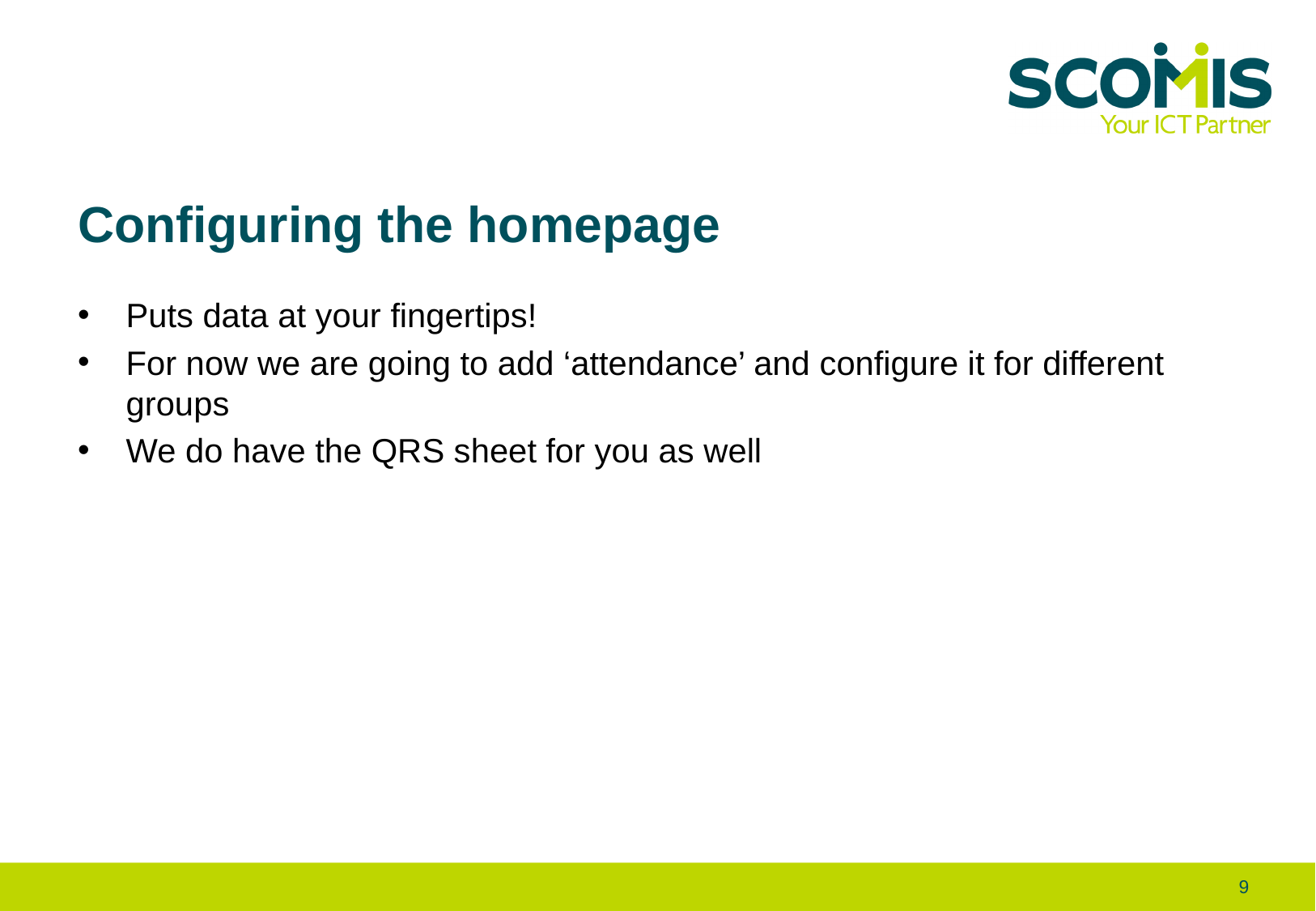

# Configuring the homepage
Puts data at your fingertips!
For now we are going to add ‘attendance’ and configure it for different groups
We do have the QRS sheet for you as well

9